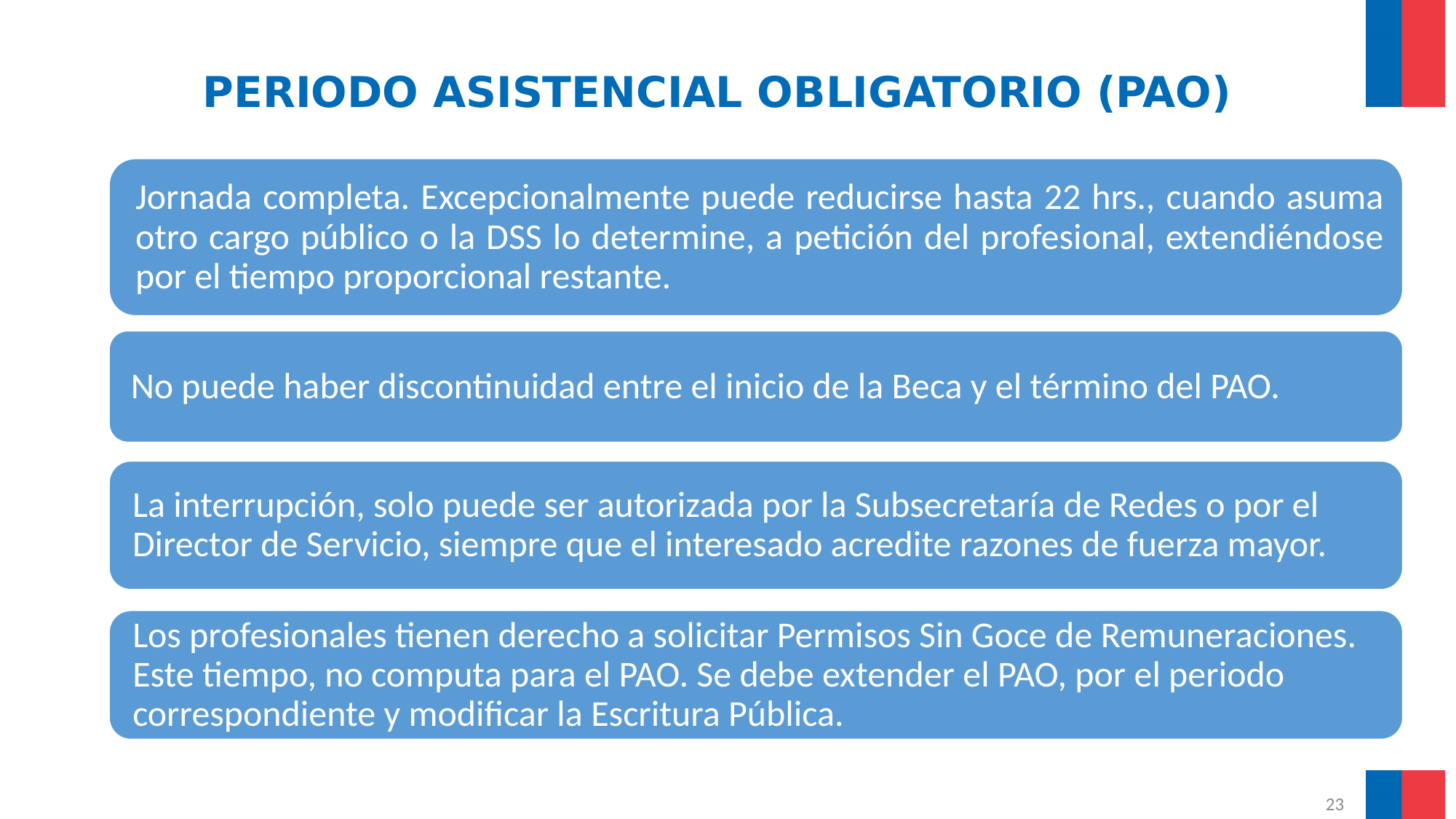

# PERIODO ASISTENCIAL OBLIGATORIO (PAO)
Jornada completa. Excepcionalmente puede reducirse hasta 22 hrs., cuando asuma otro cargo público o la DSS lo determine, a petición del profesional, extendiéndose por el tiempo proporcional restante.

No puede haber discontinuidad entre el inicio de la Beca y el término del PAO.
La interrupción, solo puede ser autorizada por la Subsecretaría de Redes o por el Director de Servicio, siempre que el interesado acredite razones de fuerza mayor.
Los profesionales tienen derecho a solicitar Permisos Sin Goce de Remuneraciones. Este tiempo, no computa para el PAO. Se debe extender el PAO, por el periodo correspondiente y modificar la Escritura Pública.

23